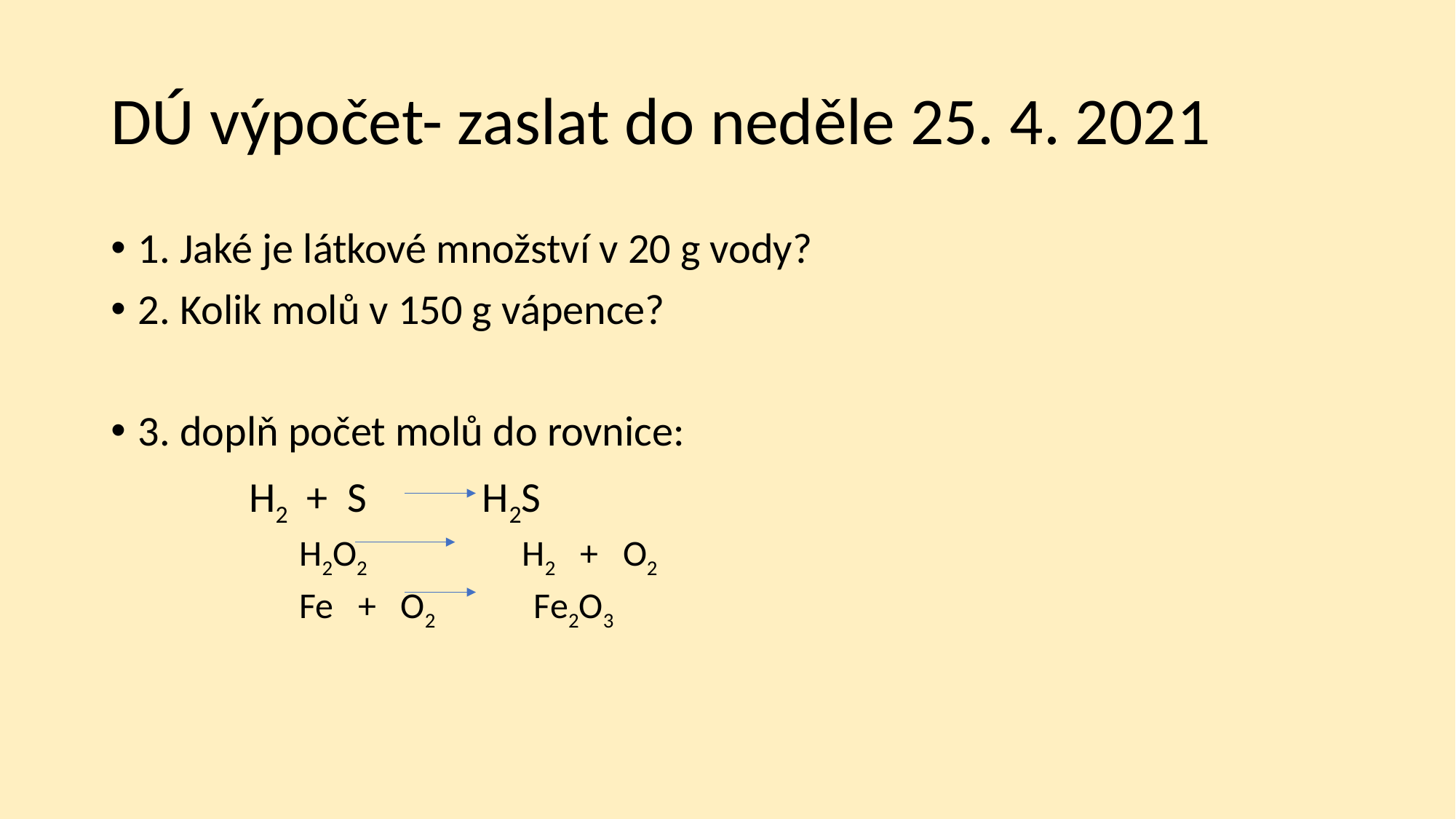

# DÚ výpočet- zaslat do neděle 25. 4. 2021
1. Jaké je látkové množství v 20 g vody?
2. Kolik molů v 150 g vápence?

3. doplň počet molů do rovnice:
 	   H2  +  S            H2S
	   H2O2                     H2   +   O2
	   Fe   +   O2            Fe2O3